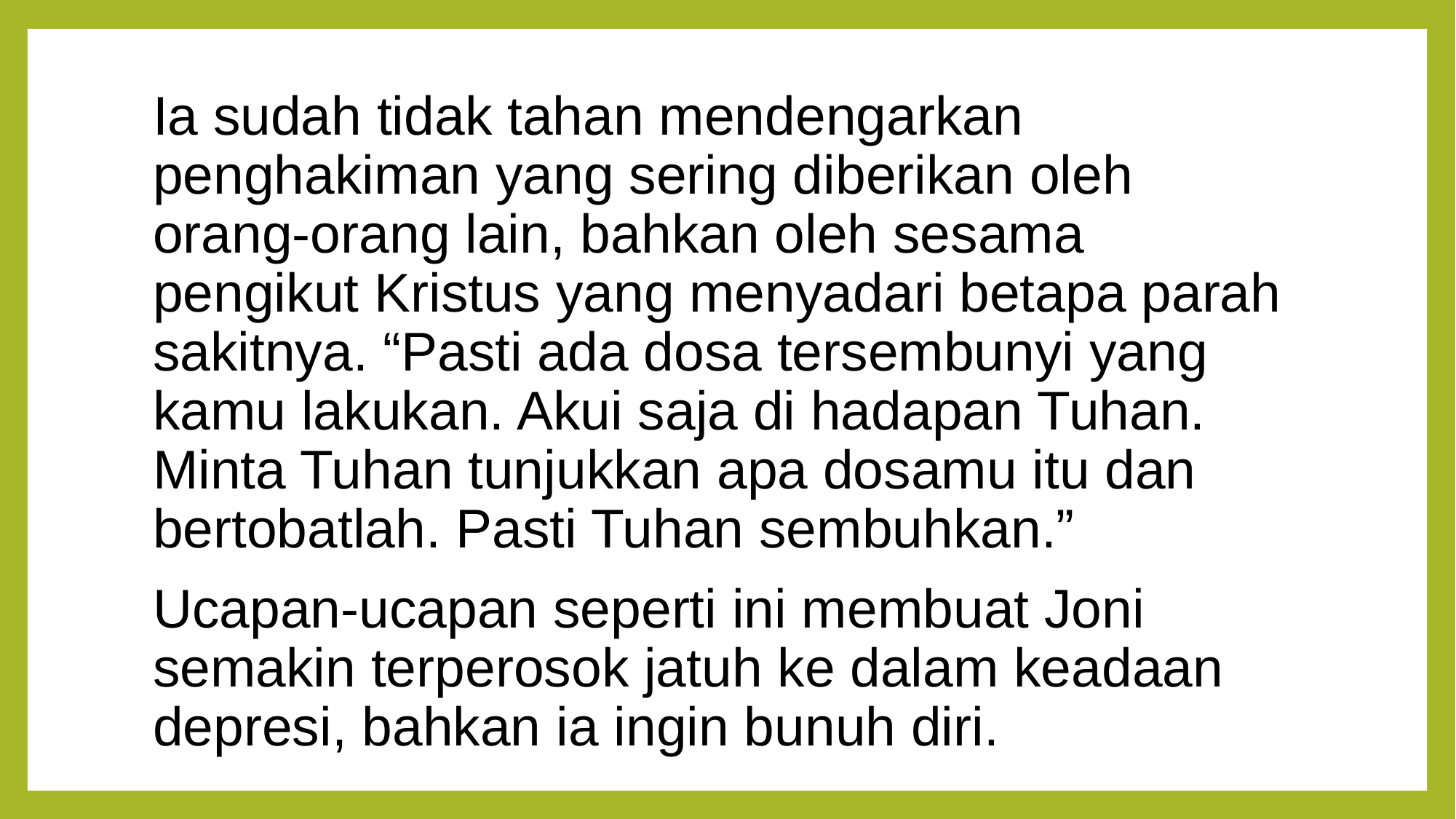

Ia sudah tidak tahan mendengarkan penghakiman yang sering diberikan oleh orang-orang lain, bahkan oleh sesama pengikut Kristus yang menyadari betapa parah sakitnya. “Pasti ada dosa tersembunyi yang kamu lakukan. Akui saja di hadapan Tuhan. Minta Tuhan tunjukkan apa dosamu itu dan bertobatlah. Pasti Tuhan sembuhkan.”
Ucapan-ucapan seperti ini membuat Joni semakin terperosok jatuh ke dalam keadaan depresi, bahkan ia ingin bunuh diri.